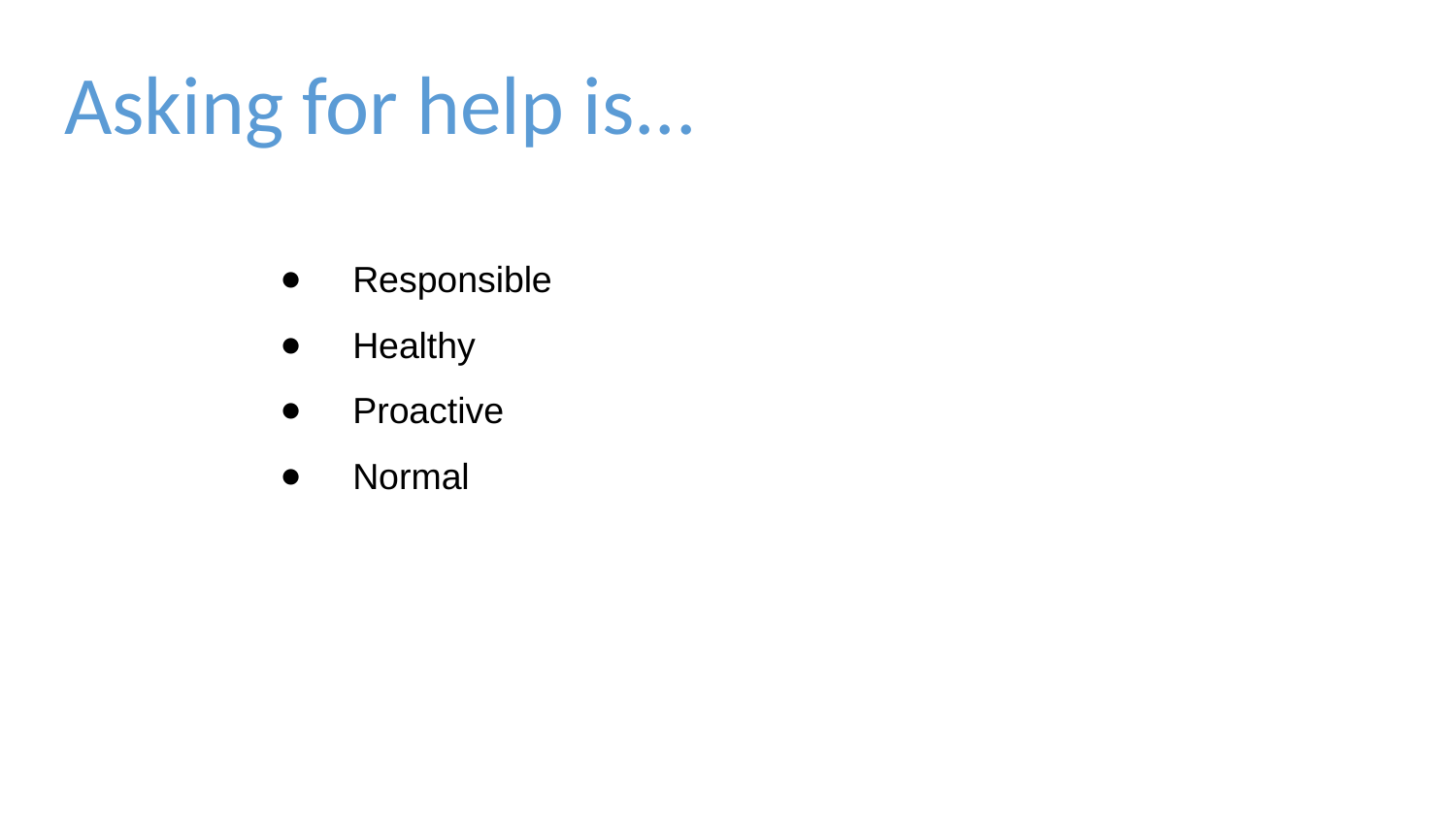

# Asking for help is...
Responsible
Healthy
Proactive
Normal